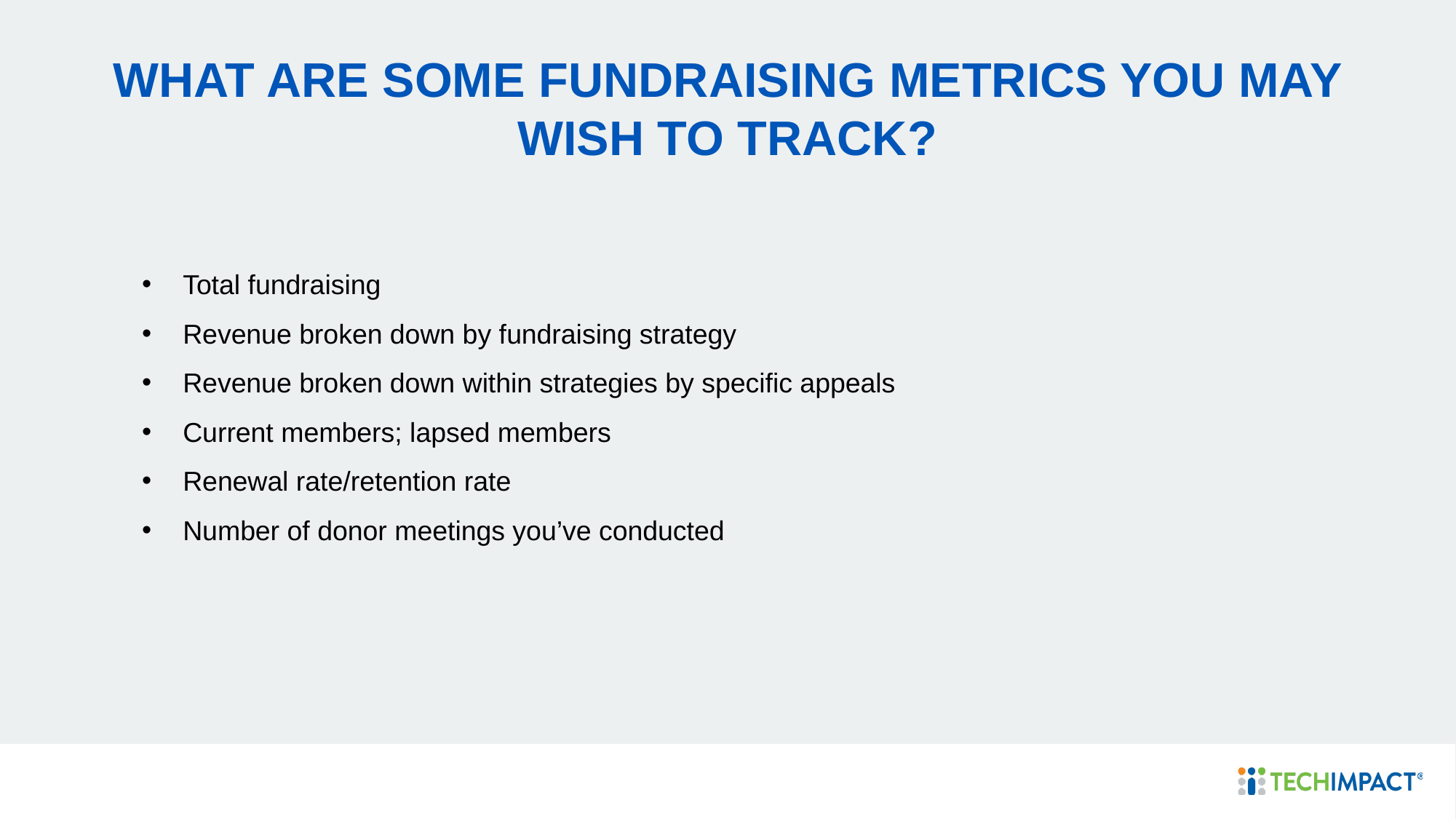

# WHAT ARE SOME FUNDRAISING METRICS YOU MAY WISH TO TRACK?
Total fundraising
Revenue broken down by fundraising strategy
Revenue broken down within strategies by specific appeals
Current members; lapsed members
Renewal rate/retention rate
Number of donor meetings you’ve conducted